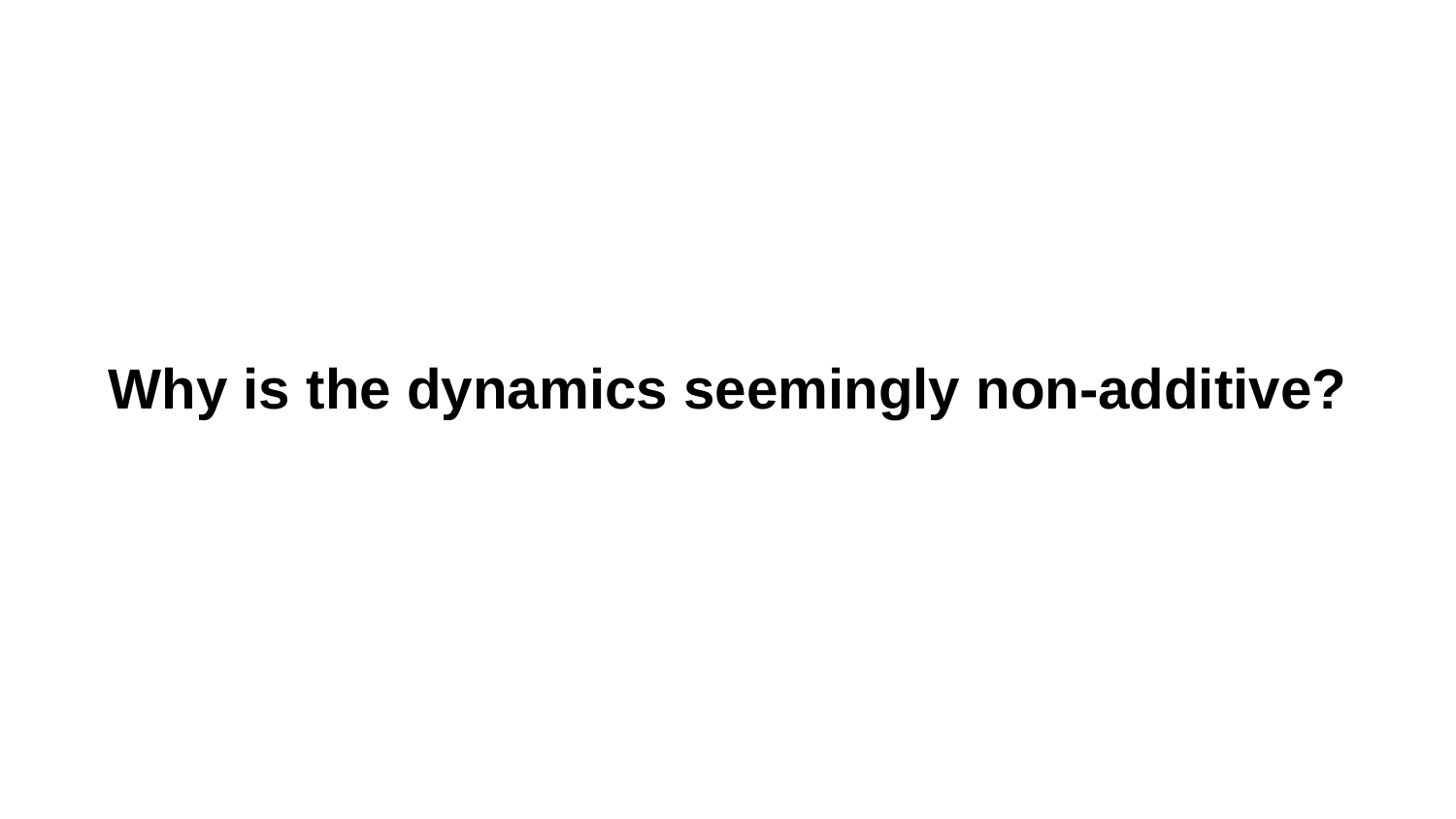

# Why is the dynamics seemingly non-additive?